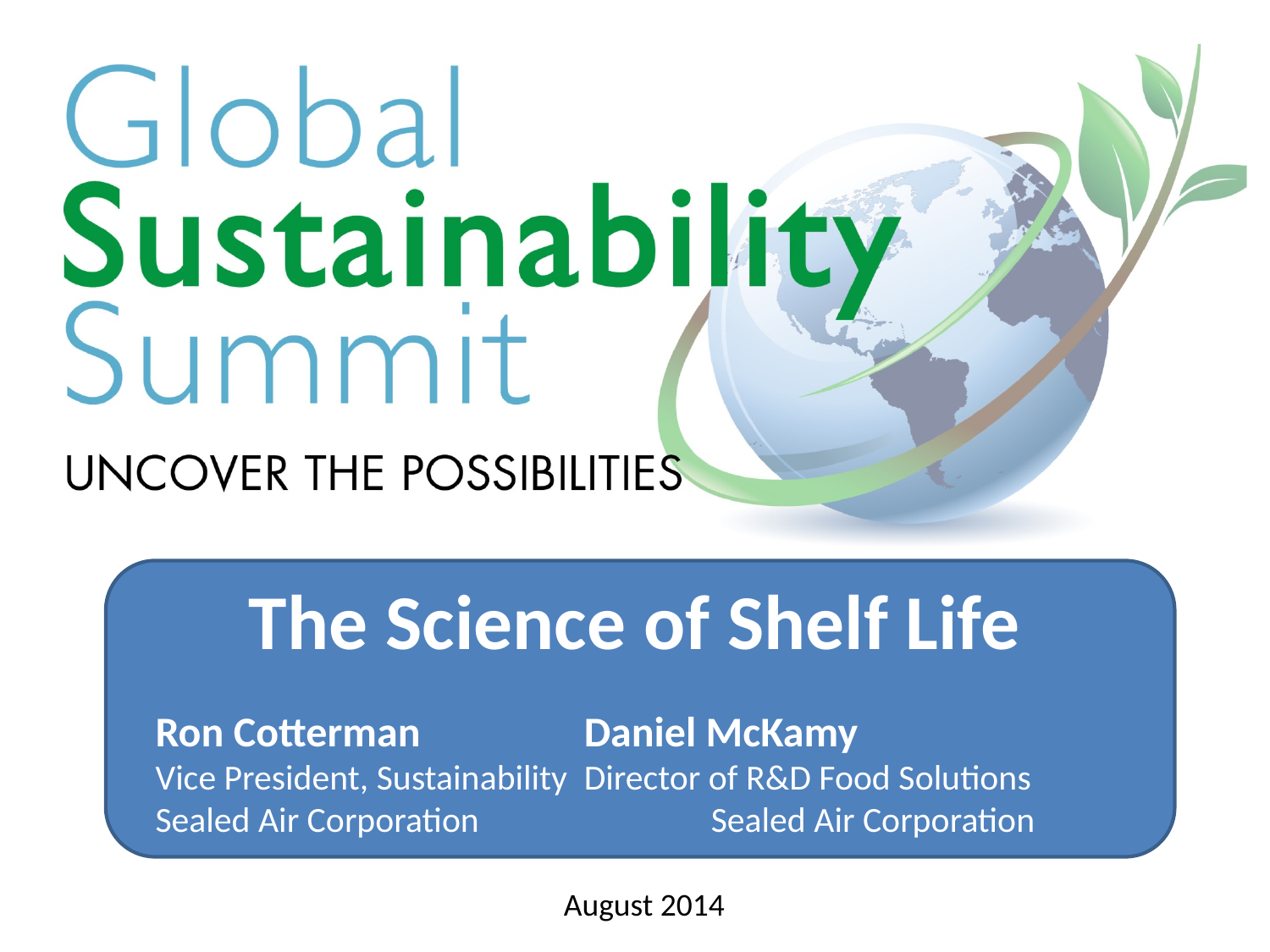

# The Science of Shelf Life

Ron Cotterman		Daniel McKamy
Vice President, Sustainability	Director of R&D Food Solutions
Sealed Air Corporation		Sealed Air Corporation
August 2014